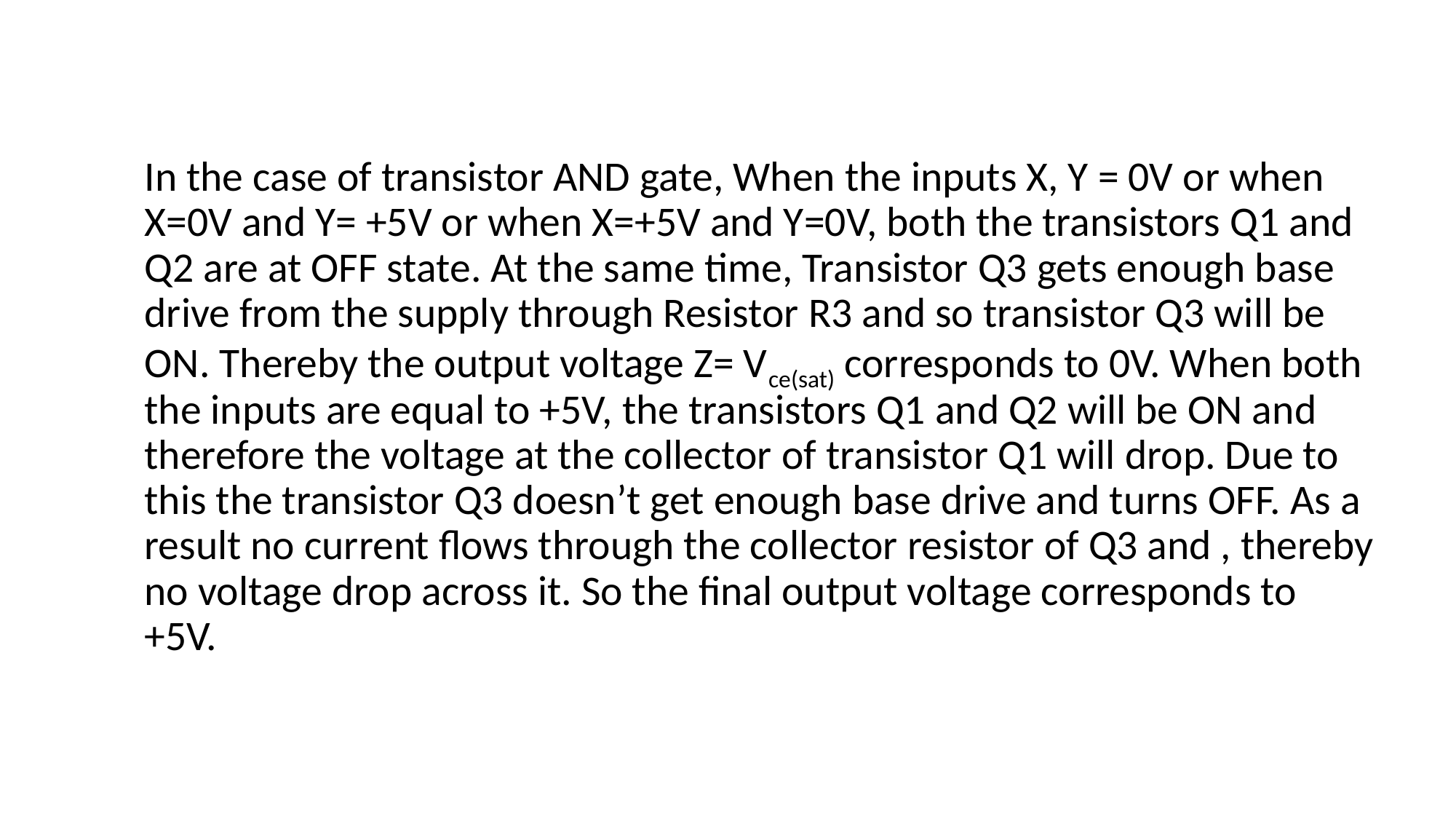

In the case of transistor AND gate, When the inputs X, Y = 0V or when X=0V and Y= +5V or when X=+5V and Y=0V, both the transistors Q1 and Q2 are at OFF state. At the same time, Transistor Q3 gets enough base drive from the supply through Resistor R3 and so transistor Q3 will be ON. Thereby the output voltage Z= Vce(sat) corresponds to 0V. When both the inputs are equal to +5V, the transistors Q1 and Q2 will be ON and therefore the voltage at the collector of transistor Q1 will drop. Due to this the transistor Q3 doesn’t get enough base drive and turns OFF. As a result no current flows through the collector resistor of Q3 and , thereby no voltage drop across it. So the final output voltage corresponds to +5V.